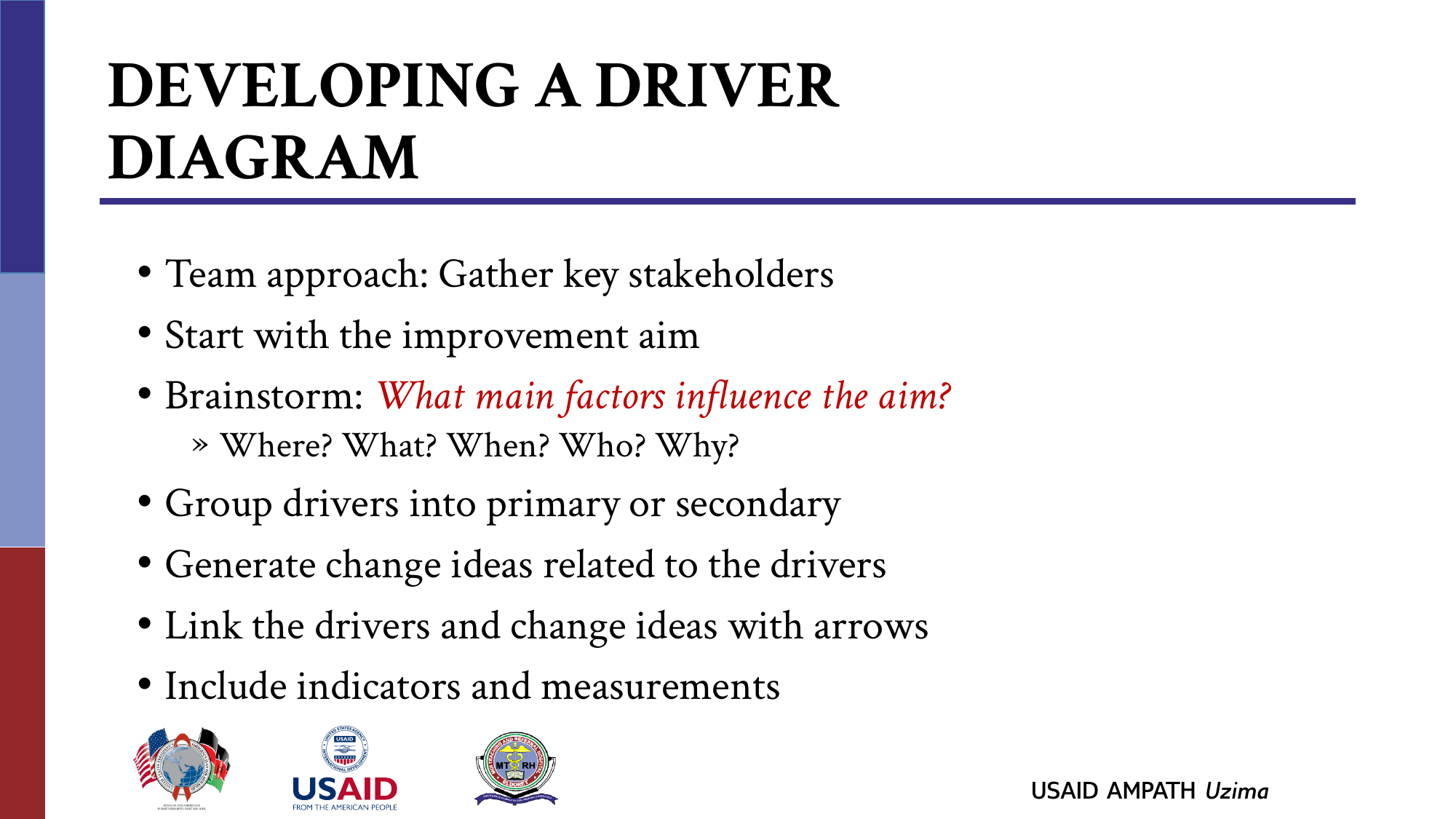

# Developing a Driver Diagram
Team approach: Gather key stakeholders
Start with the improvement aim
Brainstorm: What main factors influence the aim?
Where? What? When? Who? Why?
Group drivers into primary or secondary
Generate change ideas related to the drivers
Link the drivers and change ideas with arrows
Include indicators and measurements